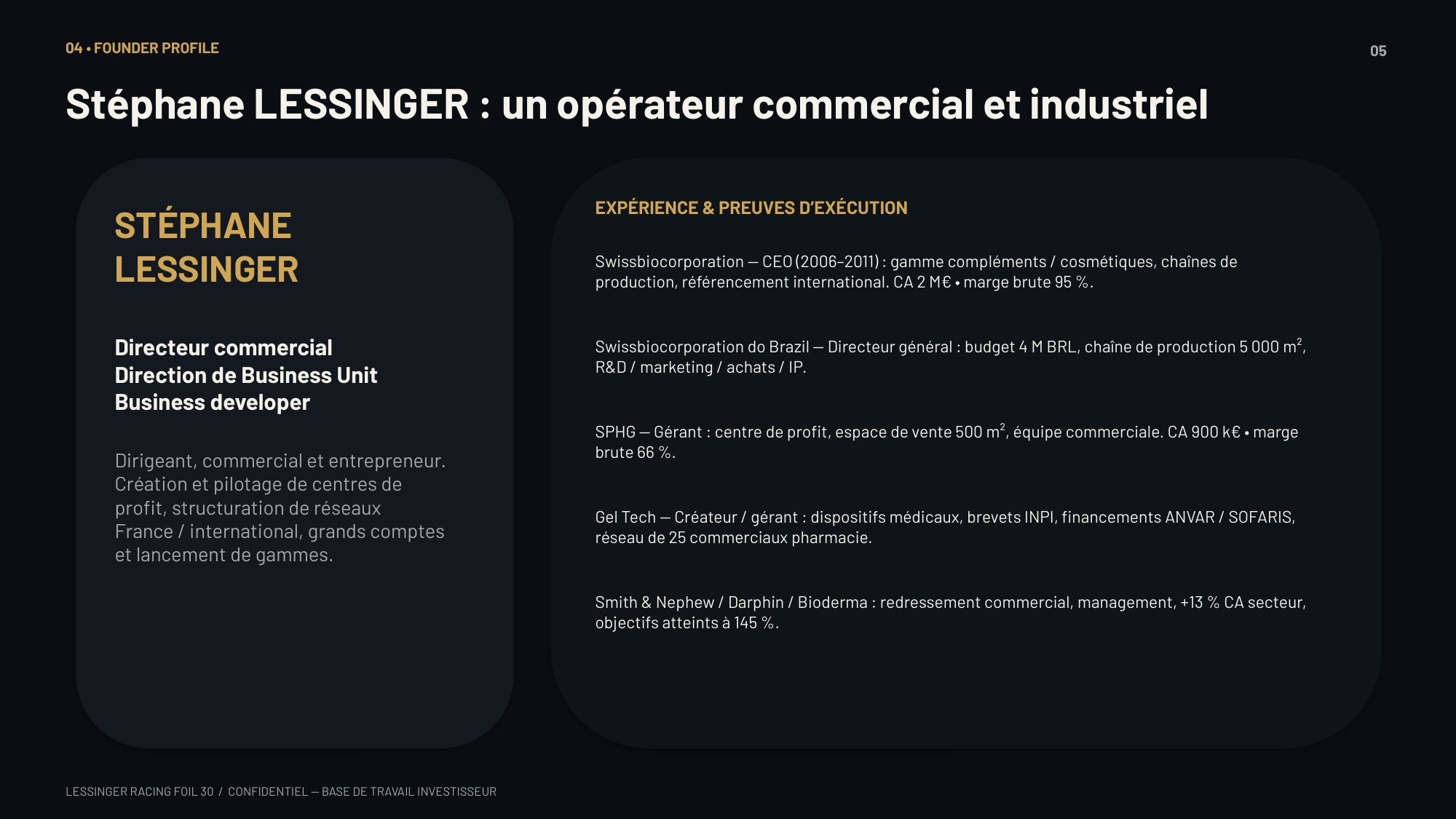

04 • FOUNDER PROFILE
05
Stéphane LESSINGER : un opérateur commercial et industriel

EXPÉRIENCE & PREUVES D’EXÉCUTION
STÉPHANE
LESSINGER
Swissbiocorporation — CEO (2006–2011) : gamme compléments / cosmétiques, chaînes de production, référencement international. CA 2 M€ • marge brute 95 %.
Directeur commercial
Direction de Business Unit
Business developer
Swissbiocorporation do Brazil — Directeur général : budget 4 M BRL, chaîne de production 5 000 m², R&D / marketing / achats / IP.
SPHG — Gérant : centre de profit, espace de vente 500 m², équipe commerciale. CA 900 k€ • marge brute 66 %.
Dirigeant, commercial et entrepreneur. Création et pilotage de centres de profit, structuration de réseaux France / international, grands comptes et lancement de gammes.
Gel Tech — Créateur / gérant : dispositifs médicaux, brevets INPI, financements ANVAR / SOFARIS, réseau de 25 commerciaux pharmacie.
Smith & Nephew / Darphin / Bioderma : redressement commercial, management, +13 % CA secteur, objectifs atteints à 145 %.
LESSINGER RACING FOIL 30  /  CONFIDENTIEL — BASE DE TRAVAIL INVESTISSEUR